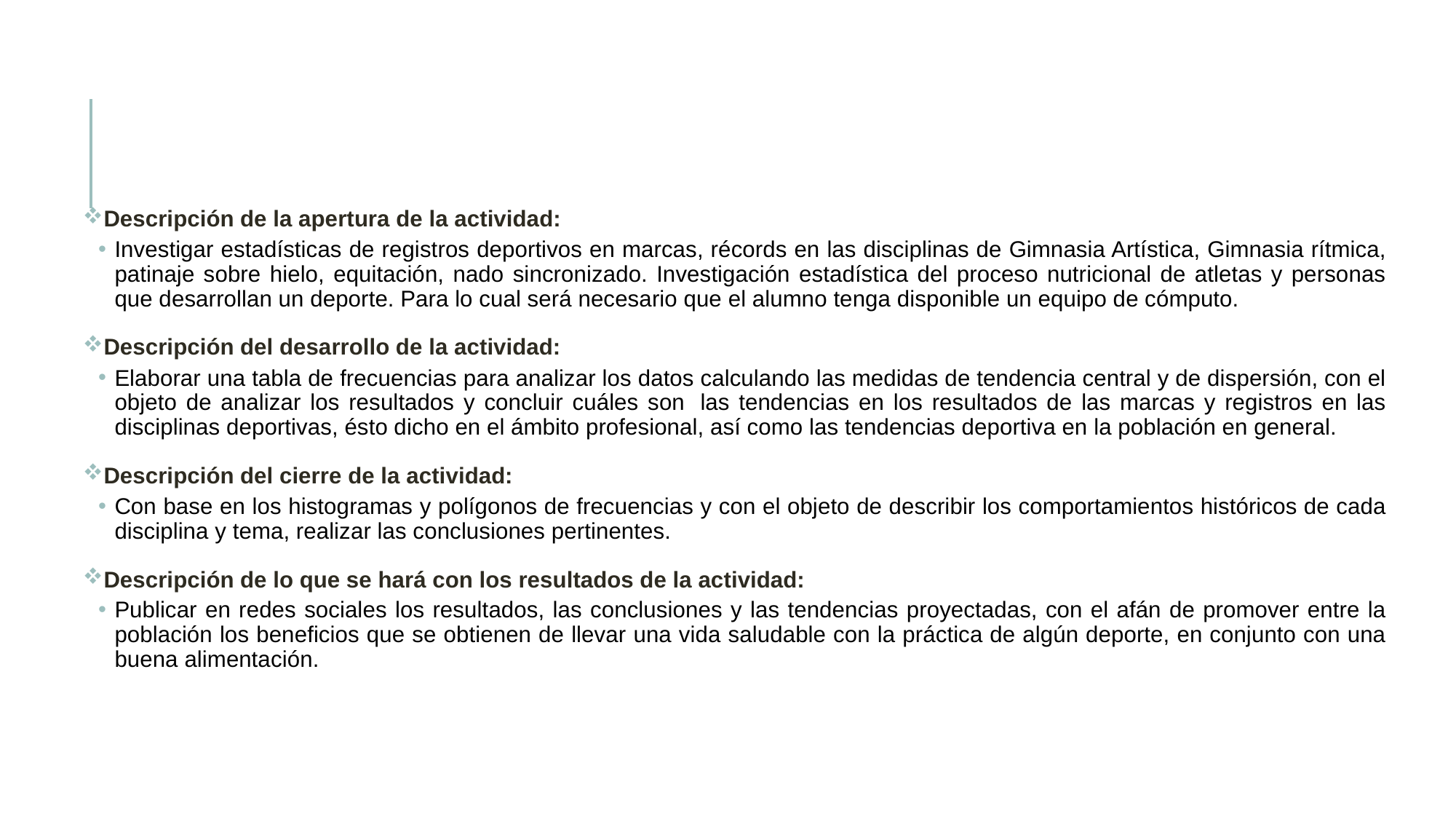

Descripción de la apertura de la actividad:
Investigar estadísticas de registros deportivos en marcas, récords en las disciplinas de Gimnasia Artística, Gimnasia rítmica, patinaje sobre hielo, equitación, nado sincronizado. Investigación estadística del proceso nutricional de atletas y personas que desarrollan un deporte. Para lo cual será necesario que el alumno tenga disponible un equipo de cómputo.
Descripción del desarrollo de la actividad:
Elaborar una tabla de frecuencias para analizar los datos calculando las medidas de tendencia central y de dispersión, con el objeto de analizar los resultados y concluir cuáles son  las tendencias en los resultados de las marcas y registros en las disciplinas deportivas, ésto dicho en el ámbito profesional, así como las tendencias deportiva en la población en general.
Descripción del cierre de la actividad:
Con base en los histogramas y polígonos de frecuencias y con el objeto de describir los comportamientos históricos de cada disciplina y tema, realizar las conclusiones pertinentes.
Descripción de lo que se hará con los resultados de la actividad:
Publicar en redes sociales los resultados, las conclusiones y las tendencias proyectadas, con el afán de promover entre la población los beneficios que se obtienen de llevar una vida saludable con la práctica de algún deporte, en conjunto con una buena alimentación.